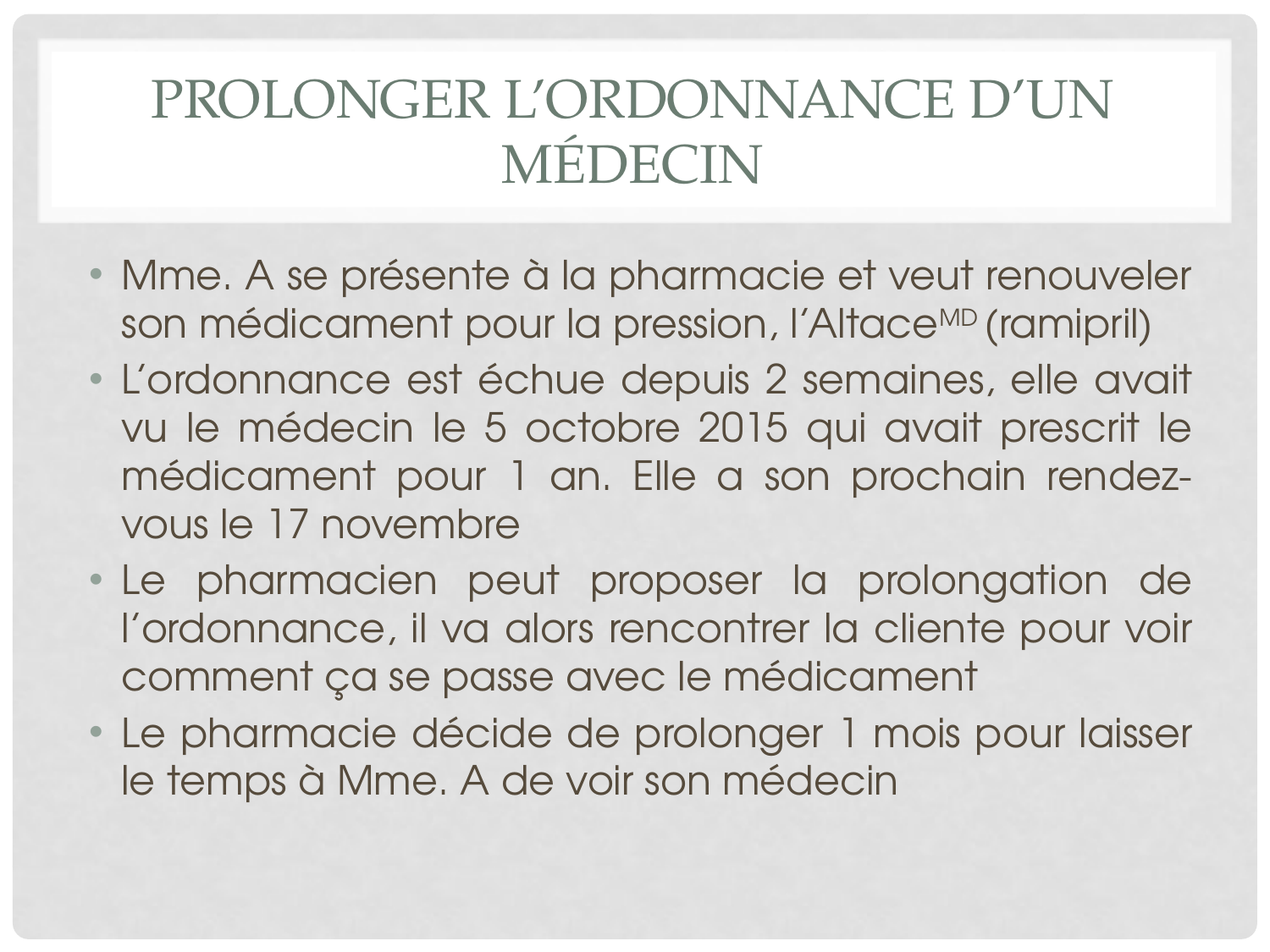

# Prolonger l’ordonnance d’un médecin
Mme. A se présente à la pharmacie et veut renouveler son médicament pour la pression, l’AltaceMD (ramipril)
L’ordonnance est échue depuis 2 semaines, elle avait vu le médecin le 5 octobre 2015 qui avait prescrit le médicament pour 1 an. Elle a son prochain rendez-vous le 17 novembre
Le pharmacien peut proposer la prolongation de l’ordonnance, il va alors rencontrer la cliente pour voir comment ça se passe avec le médicament
Le pharmacie décide de prolonger 1 mois pour laisser le temps à Mme. A de voir son médecin